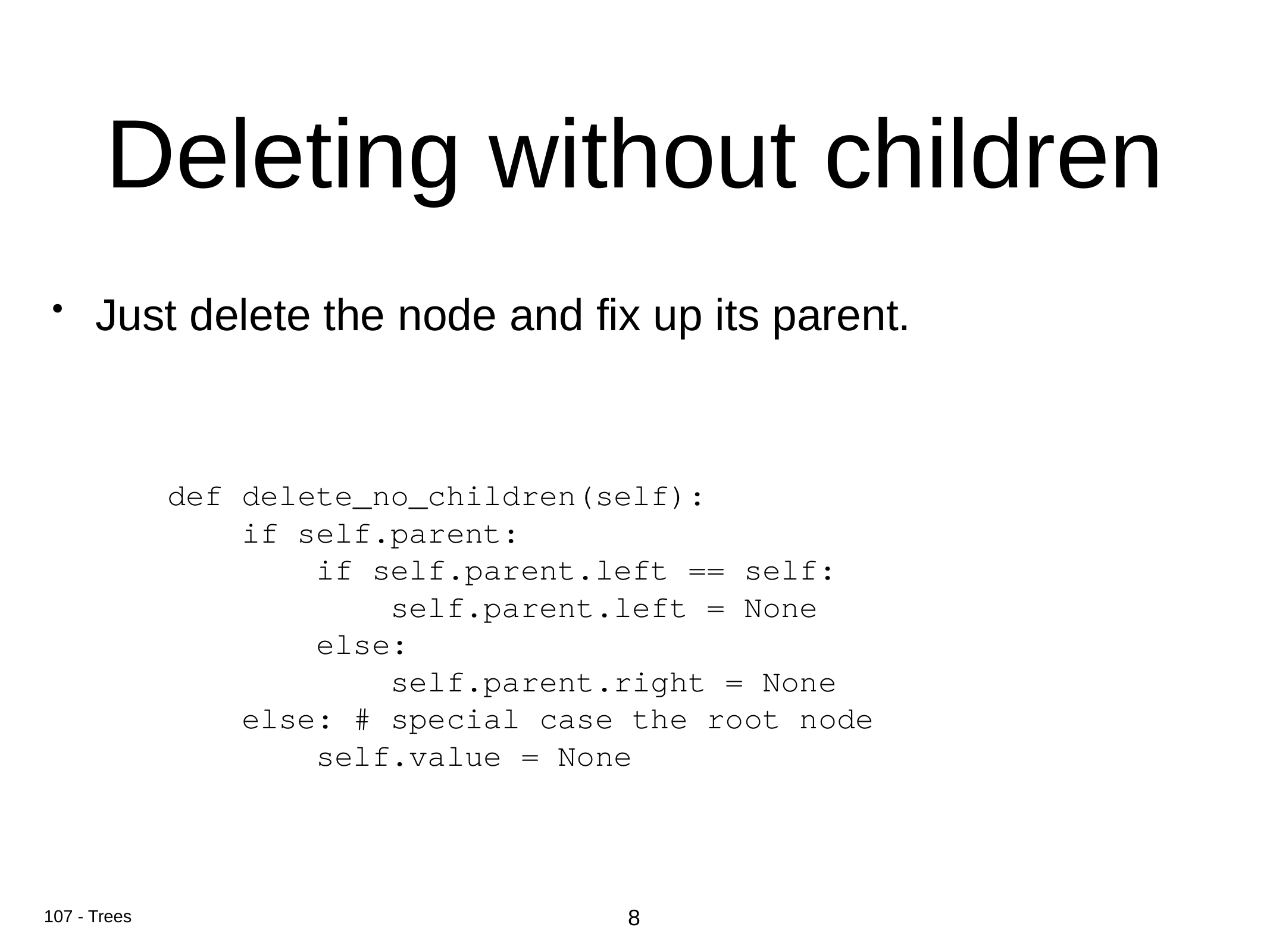

# Deleting without children
Just delete the node and fix up its parent.
    def delete_no_children(self):
        if self.parent:
            if self.parent.left == self:
                self.parent.left = None
            else:
                self.parent.right = None
        else: # special case the root node
            self.value = None
8